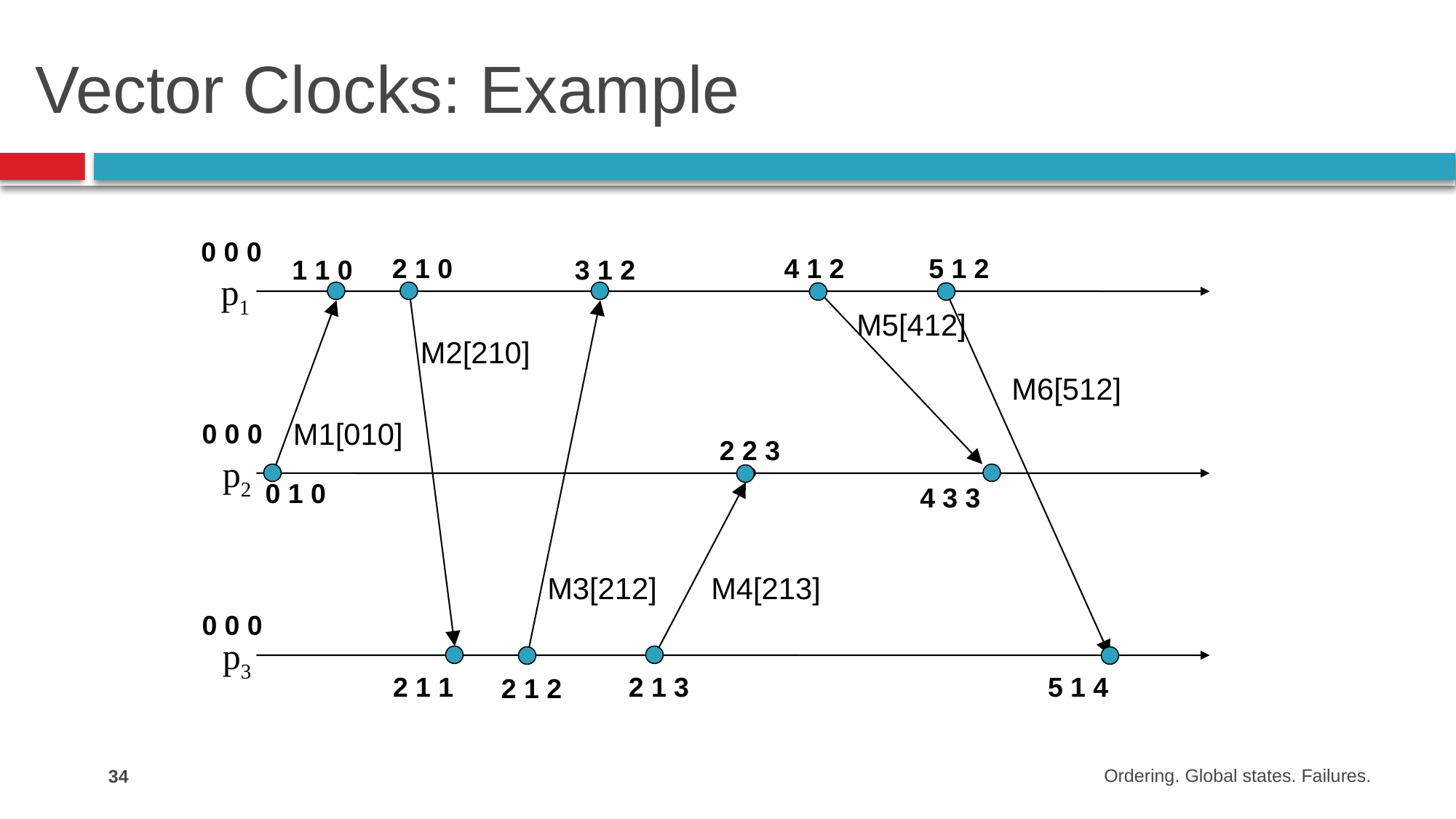

# Vector Clocks: Example
0 0 0
2 1 0
4 1 2
5 1 2
1 1 0
3 1 2
p1

M5[412]
M2[210]
M6[512]
M1[010]
0 0 0
2 2 3
p2

0 1 0

4 3 3

M3[212]
M4[213]
0 0 0
p3

2 1 1
2 1 3
5 1 4
2 1 2
34
Ordering. Global states. Failures.